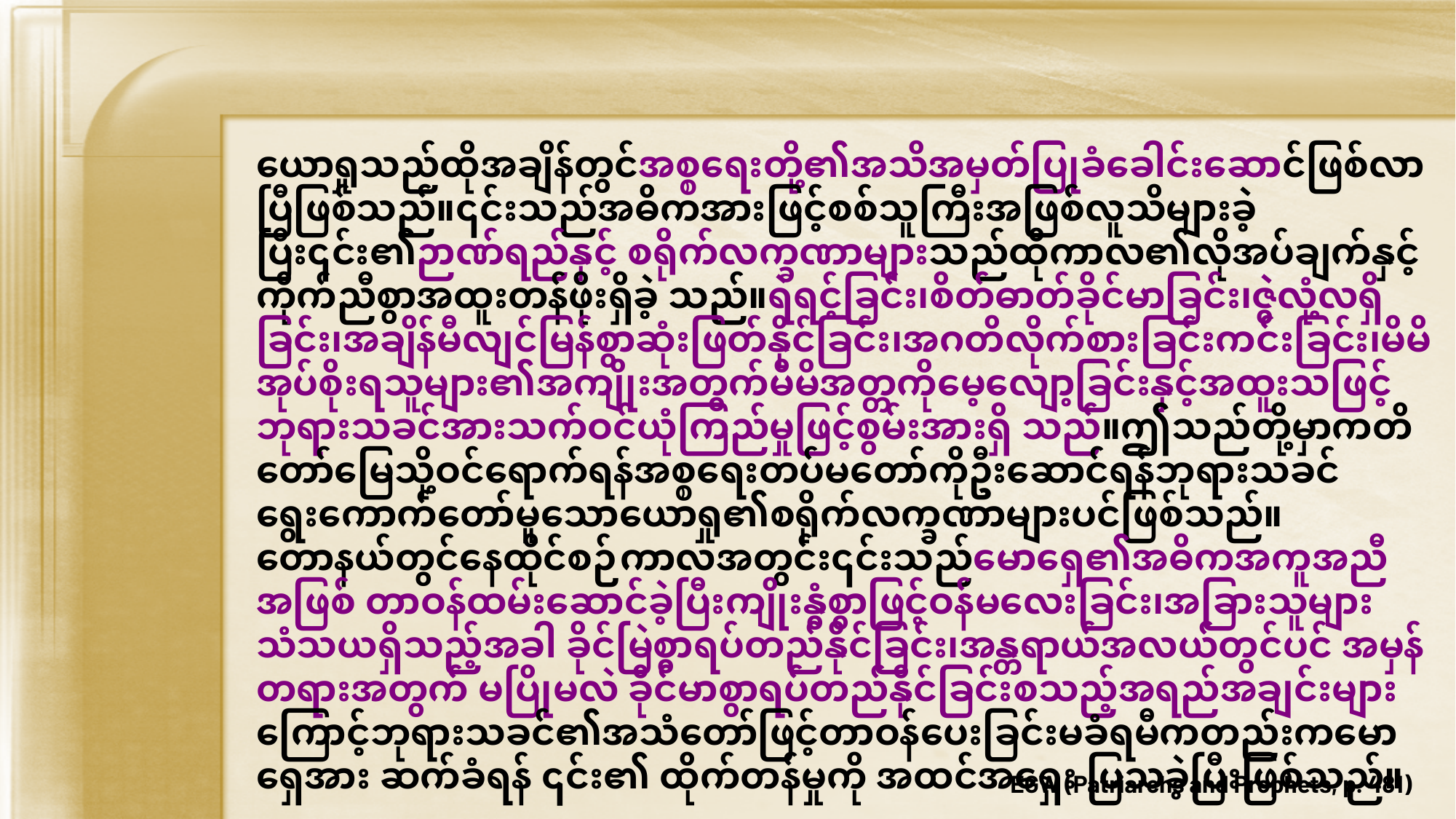

ယောရှုသည်ထိုအချိန်တွင်အစ္စရေးတို့၏အသိအမှတ်ပြုခံခေါင်းဆောင်ဖြစ်လာပြီဖြစ်သည်။၎င်းသည်အဓိကအားဖြင့်စစ်သူကြီးအဖြစ်လူသိများခဲ့ပြီး၎င်း၏ဉာဏ်ရည်နှင့် စရိုက်လက္ခဏာများသည်ထိုကာလ၏လိုအပ်ချက်နှင့်ကိုက်ညီစွာအထူးတန်ဖိုးရှိခဲ့ သည်။ရဲရင့်ခြင်း၊စိတ်ဓာတ်ခိုင်မာခြင်း၊ဇွဲလုံ့လရှိခြင်း၊အချိန်မီလျင်မြန်စွာဆုံးဖြတ်နိုင်ခြင်း၊အဂတိလိုက်စားခြင်းကင်းခြင်း၊မိမိအုပ်စိုးရသူများ၏အကျိုးအတွက်မိမိအတ္တကိုမေ့လျော့ခြင်းနှင့်အထူးသဖြင့်ဘုရားသခင်အားသက်ဝင်ယုံကြည်မှုဖြင့်စွမ်းအားရှိ သည်။ဤသည်တို့မှာကတိတော်မြေသို့ဝင်ရောက်ရန်အစ္စရေးတပ်မတော်ကိုဦးဆောင်ရန်ဘုရားသခင်ရွေးကောက်တော်မူသောယောရှု၏စရိုက်လက္ခဏာများပင်ဖြစ်သည်။
တောနယ်တွင်နေထိုင်စဉ်ကာလအတွင်း၎င်းသည်မောရှေ၏အဓိကအကူအညီအဖြစ် တာဝန်ထမ်းဆောင်ခဲ့ပြီးကျိုးနွံစွာဖြင့်ဝန်မလေးခြင်း၊အခြားသူများသံသယရှိသည့်အခါ ခိုင်မြဲစွာရပ်တည်နိုင်ခြင်း၊အန္တရာယ်အလယ်တွင်ပင် အမှန်တရားအတွက် မပြိုမလဲ ခိုင်မာစွာရပ်တည်နိုင်ခြင်းစသည့်အရည်အချင်းများကြောင့်ဘုရားသခင်၏အသံတော်ဖြင့်တာဝန်ပေးခြင်းမခံရမီကတည်းကမောရှေအား ဆက်ခံရန် ၎င်း၏ ထိုက်တန်မှုကို အထင်အရှေး ပြသခဲ့ပြီးဖြစ်သည်။
EGW (Patriarchs and Prophets, p. 481)